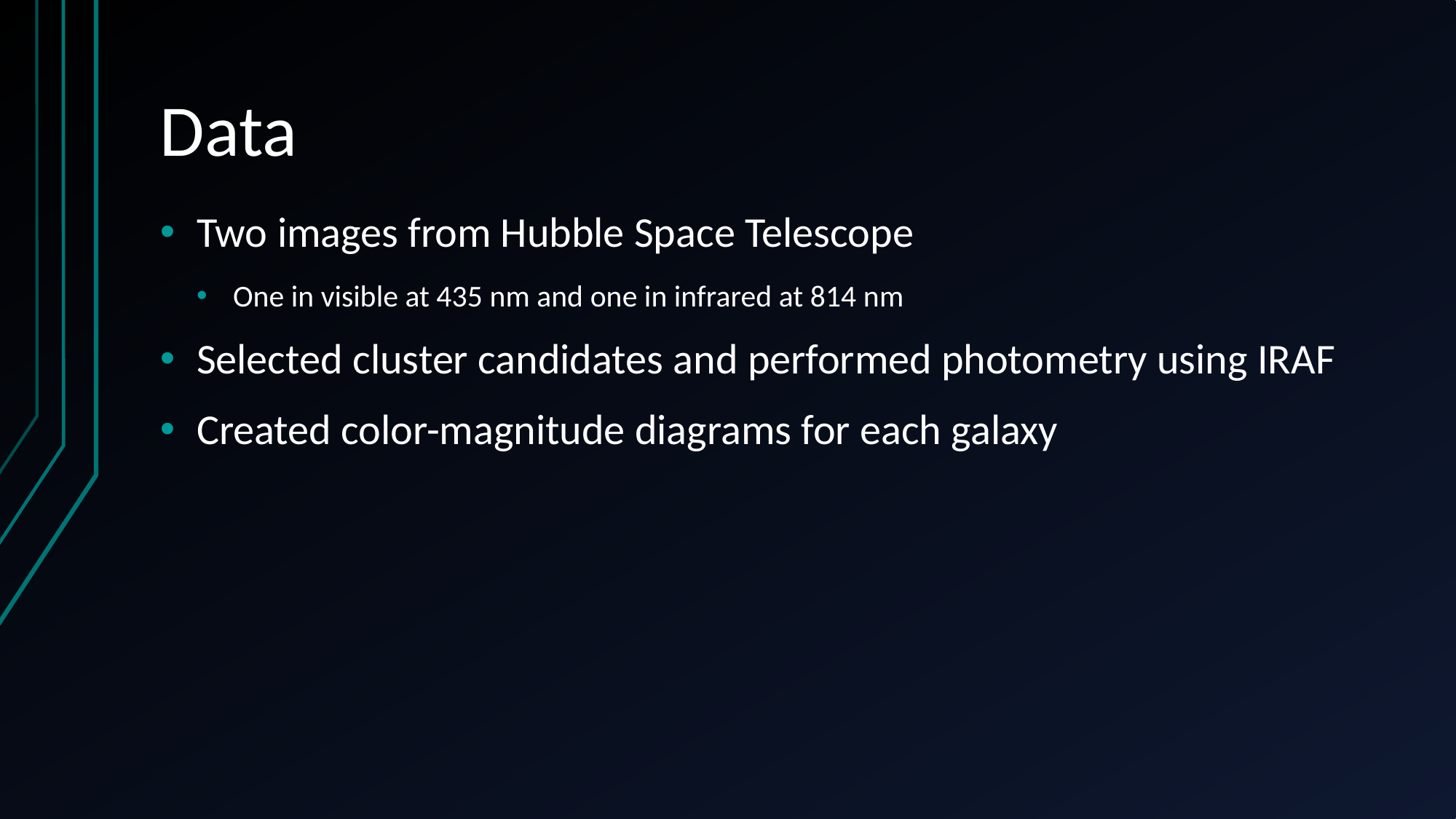

# Data
Two images from Hubble Space Telescope
One in visible at 435 nm and one in infrared at 814 nm
Selected cluster candidates and performed photometry using IRAF
Created color-magnitude diagrams for each galaxy